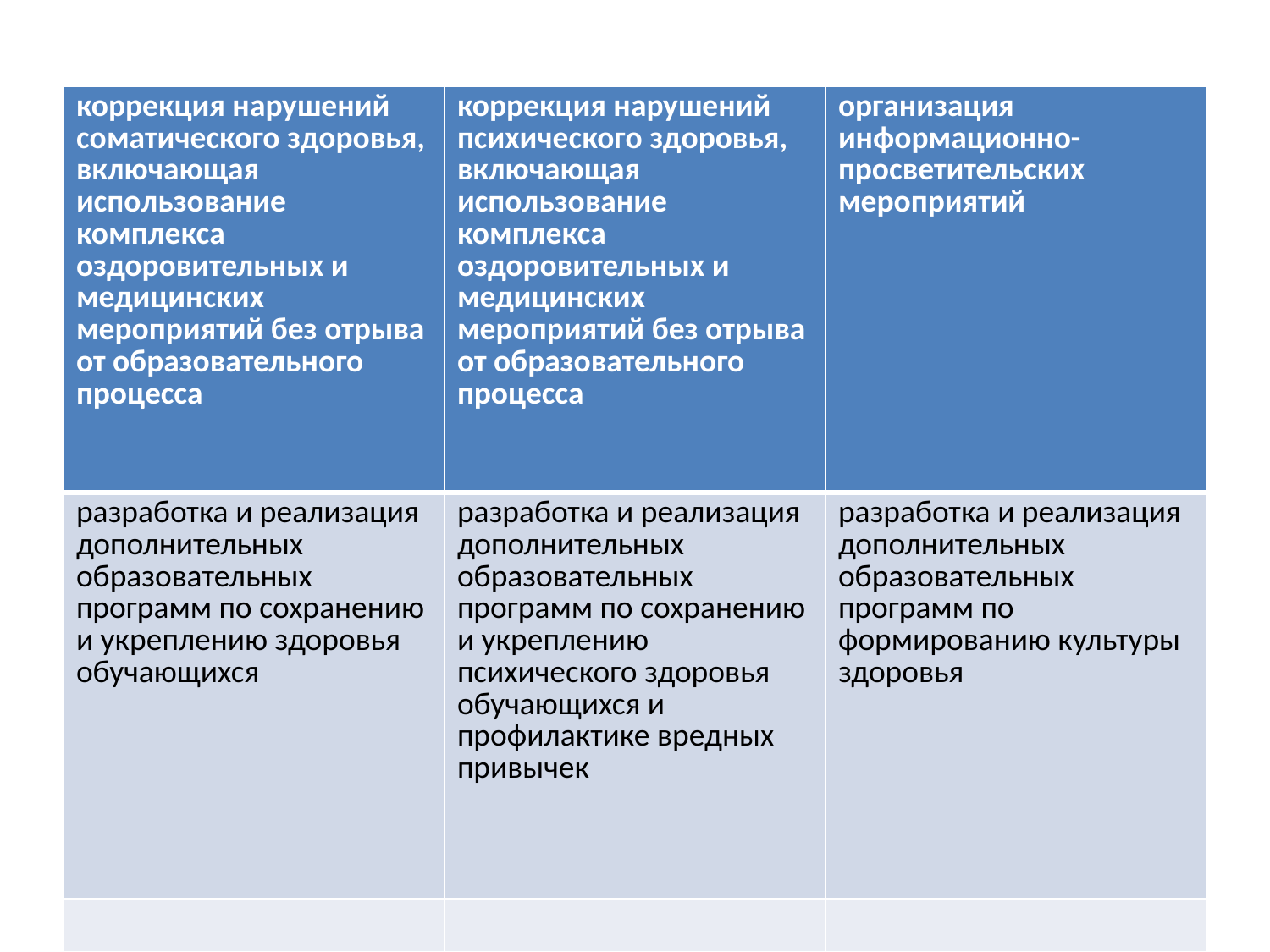

| коррекция нарушений соматического здоровья, включающая использование комплекса оздоровительных и медицинских мероприятий без отрыва от образовательного процесса | коррекция нарушений психического здоровья, включающая использование комплекса оздоровительных и медицинских мероприятий без отрыва от образовательного процесса | организация информационно-просветительских мероприятий |
| --- | --- | --- |
| разработка и реализация дополнительных образовательных программ по сохранению и укреплению здоровья обучающихся | разработка и реализация дополнительных образовательных программ по сохранению и укреплению психического здоровья обучающихся и профилактике вредных привычек | разработка и реализация дополнительных образовательных программ по формированию культуры здоровья |
|  |  |  |